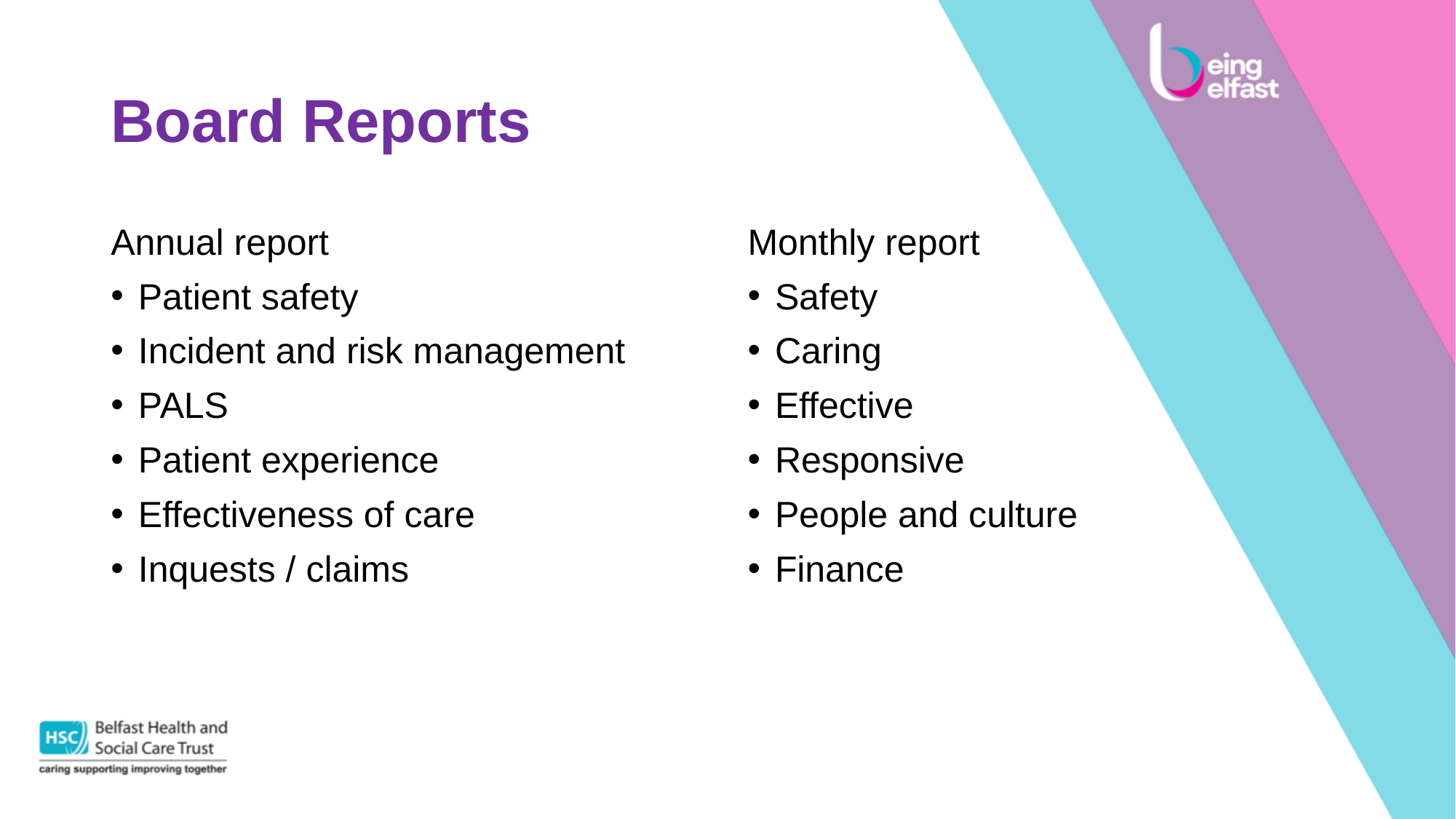

# Board Reports
Annual report
Patient safety
Incident and risk management
PALS
Patient experience
Effectiveness of care
Inquests / claims

Monthly report
Safety
Caring
Effective
Responsive
People and culture
Finance